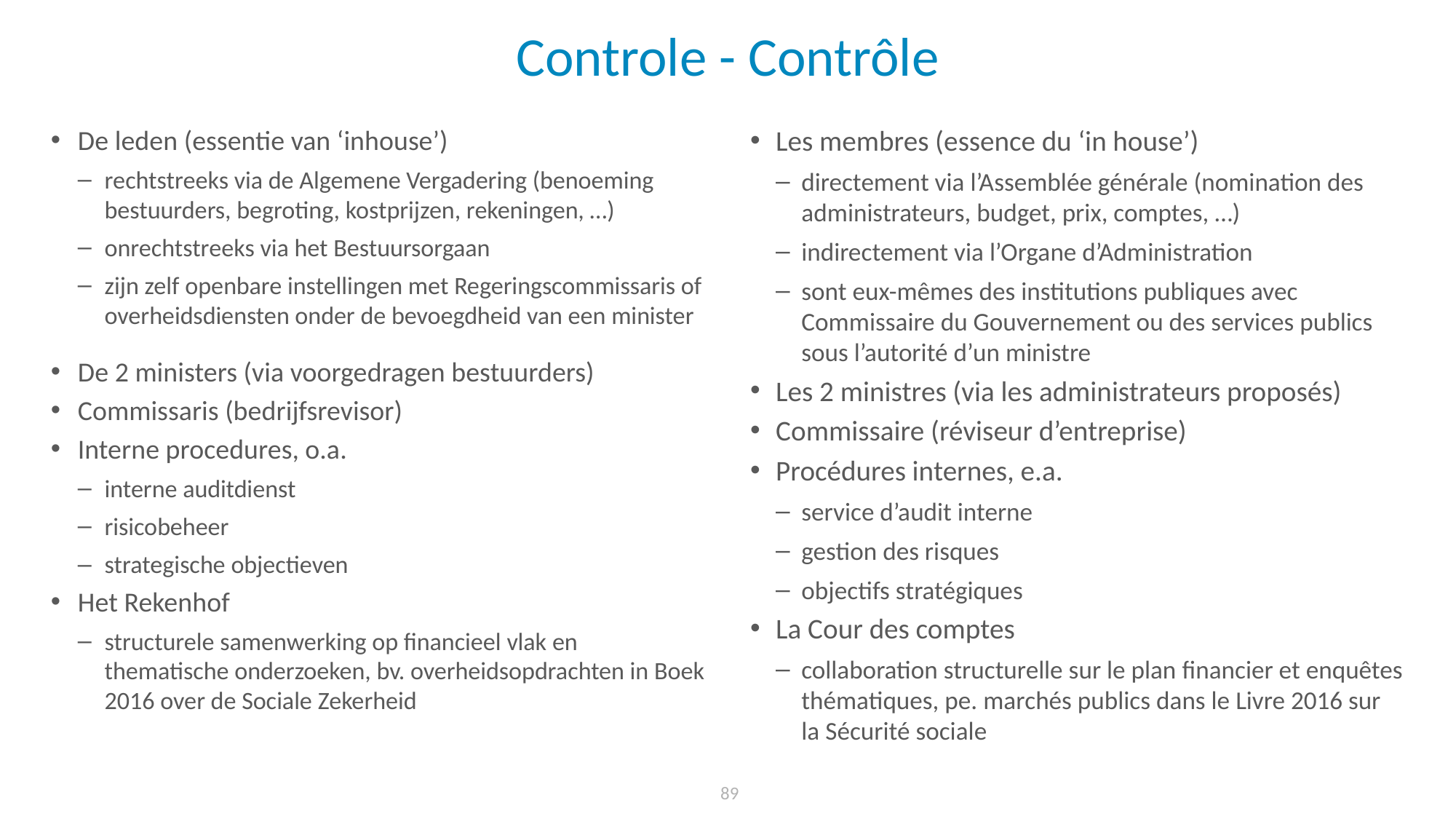

# Controle - Contrôle
De leden (essentie van ‘inhouse’)
rechtstreeks via de Algemene Vergadering (benoeming bestuurders, begroting, kostprijzen, rekeningen, …)
onrechtstreeks via het Bestuursorgaan
zijn zelf openbare instellingen met Regeringscommissaris of overheidsdiensten onder de bevoegdheid van een minister
De 2 ministers (via voorgedragen bestuurders)
Commissaris (bedrijfsrevisor)
Interne procedures, o.a.
interne auditdienst
risicobeheer
strategische objectieven
Het Rekenhof
structurele samenwerking op financieel vlak en thematische onderzoeken, bv. overheidsopdrachten in Boek 2016 over de Sociale Zekerheid
Les membres (essence du ‘in house’)
directement via l’Assemblée générale (nomination des administrateurs, budget, prix, comptes, …)
indirectement via l’Organe d’Administration
sont eux-mêmes des institutions publiques avec Commissaire du Gouvernement ou des services publics sous l’autorité d’un ministre
Les 2 ministres (via les administrateurs proposés)
Commissaire (réviseur d’entreprise)
Procédures internes, e.a.
service d’audit interne
gestion des risques
objectifs stratégiques
La Cour des comptes
collaboration structurelle sur le plan financier et enquêtes thématiques, pe. marchés publics dans le Livre 2016 sur la Sécurité sociale
89